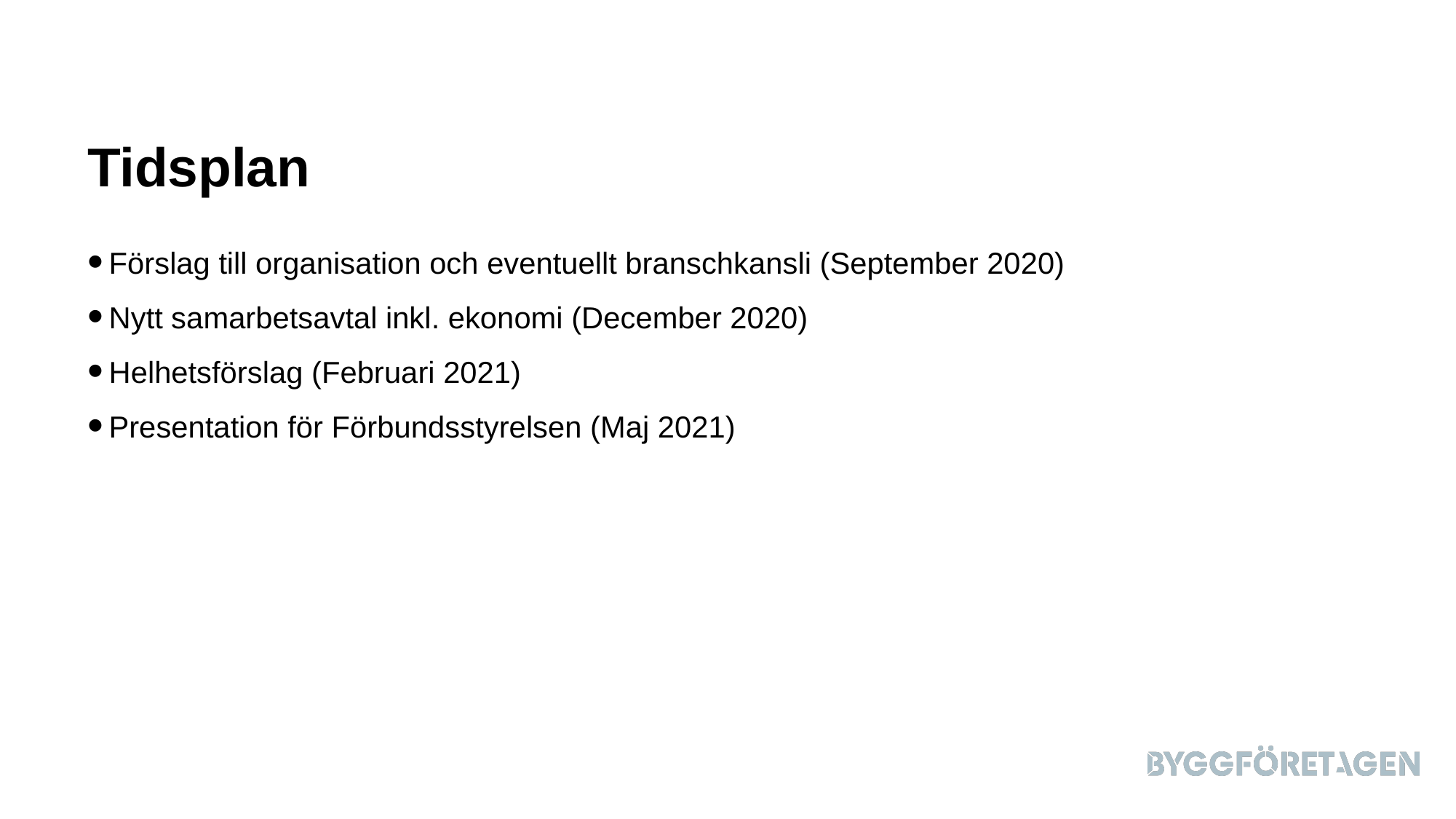

# Tidsplan
Förslag till organisation och eventuellt branschkansli (September 2020)
Nytt samarbetsavtal inkl. ekonomi (December 2020)
Helhetsförslag (Februari 2021)
Presentation för Förbundsstyrelsen (Maj 2021)